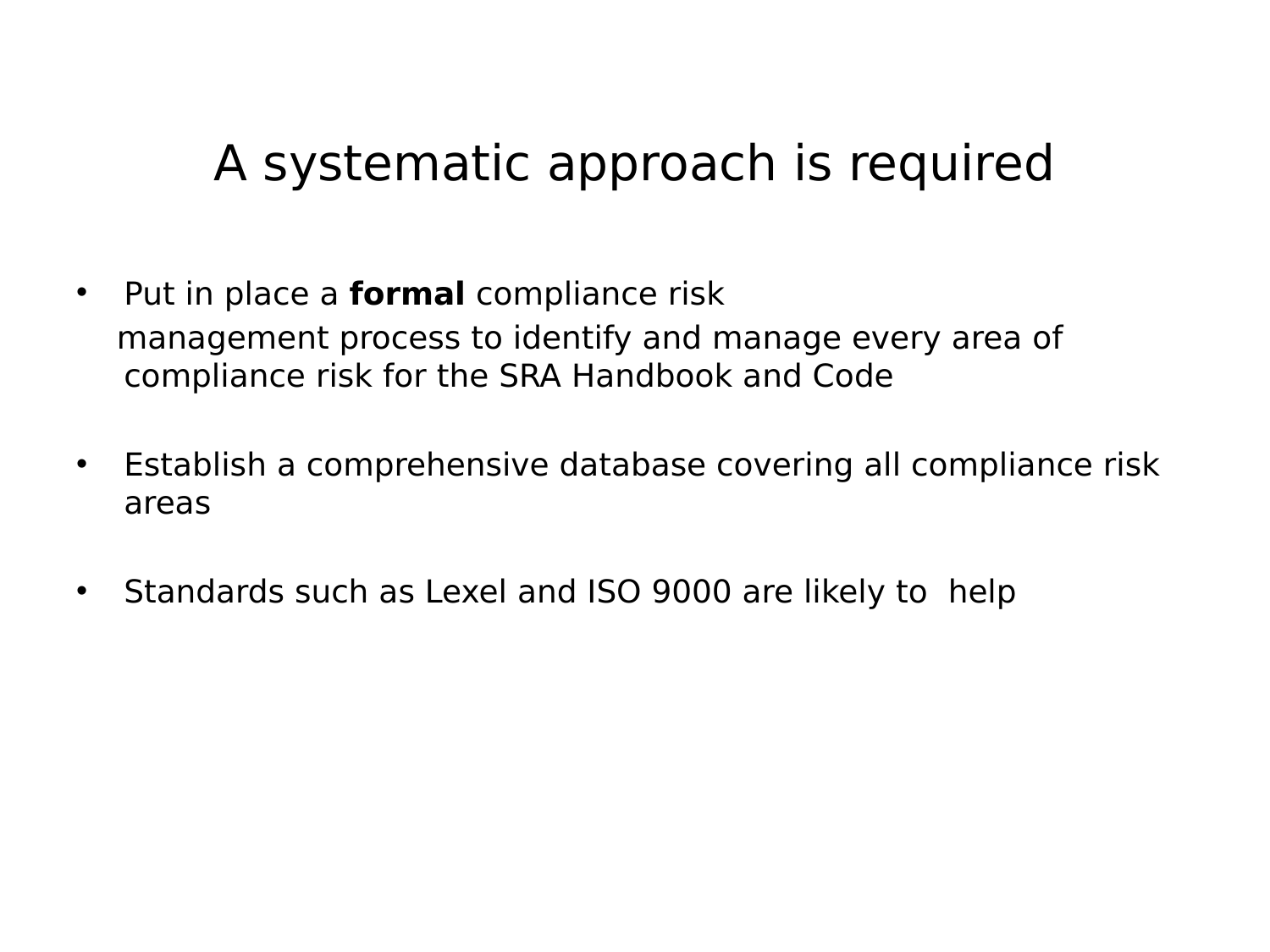

Put in place a formal compliance risk
    management process to identify and manage every area of compliance risk for the SRA Handbook and Code

Establish a comprehensive database covering all compliance risk areas

Standards such as Lexel and ISO 9000 are likely to  help

A systematic approach is required